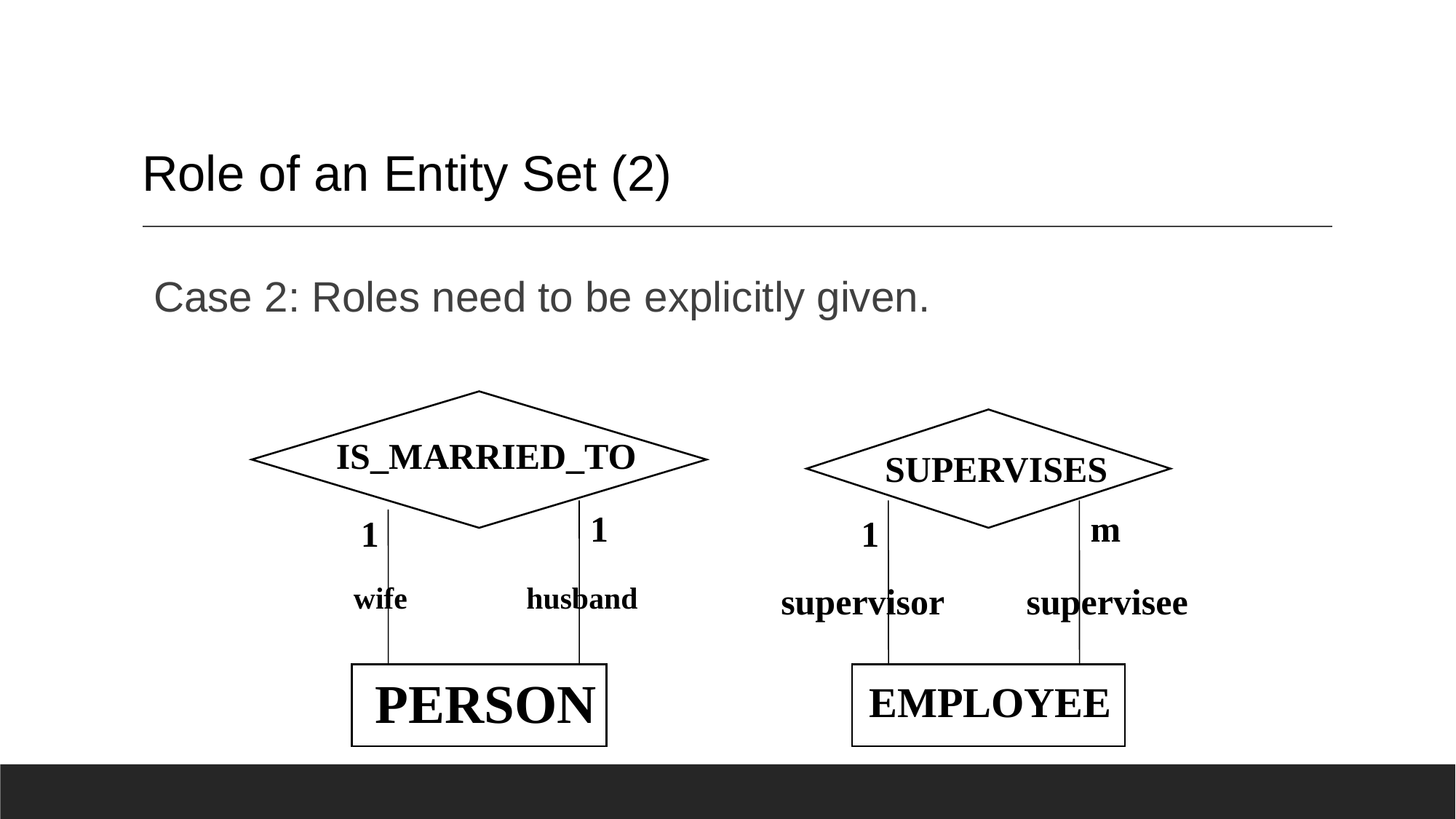

# Role of an Entity Set (2)
 Case 2: Roles need to be explicitly given.

IS_MARRIED_TO
SUPERVISES

1

m
1
1

wife
husband
supervisor
supervisee
PERSON

EMPLOYEE